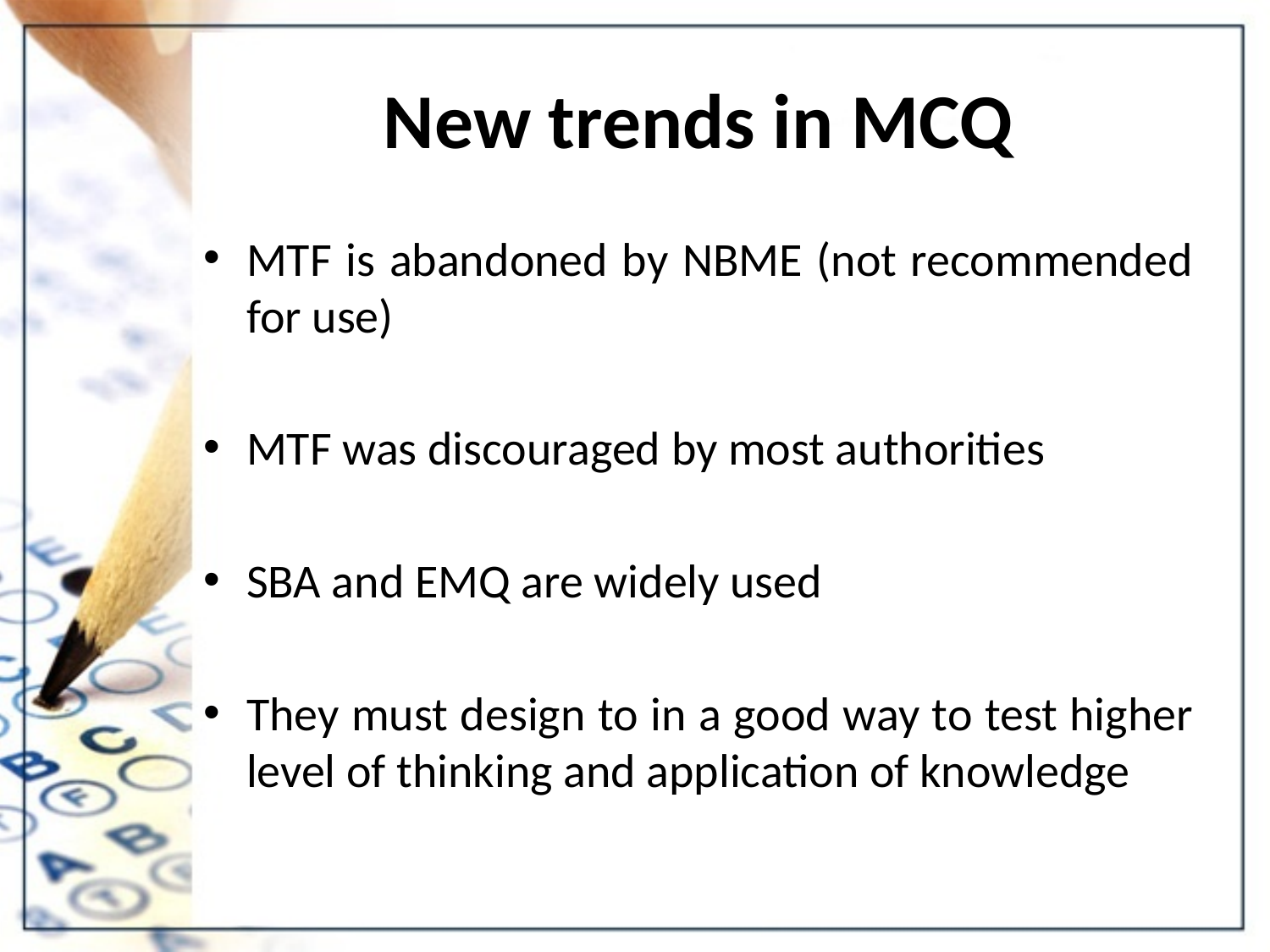

# New trends in MCQ
MTF is abandoned by NBME (not recommended for use)

MTF was discouraged by most authorities

SBA and EMQ are widely used

They must design to in a good way to test higher level of thinking and application of knowledge